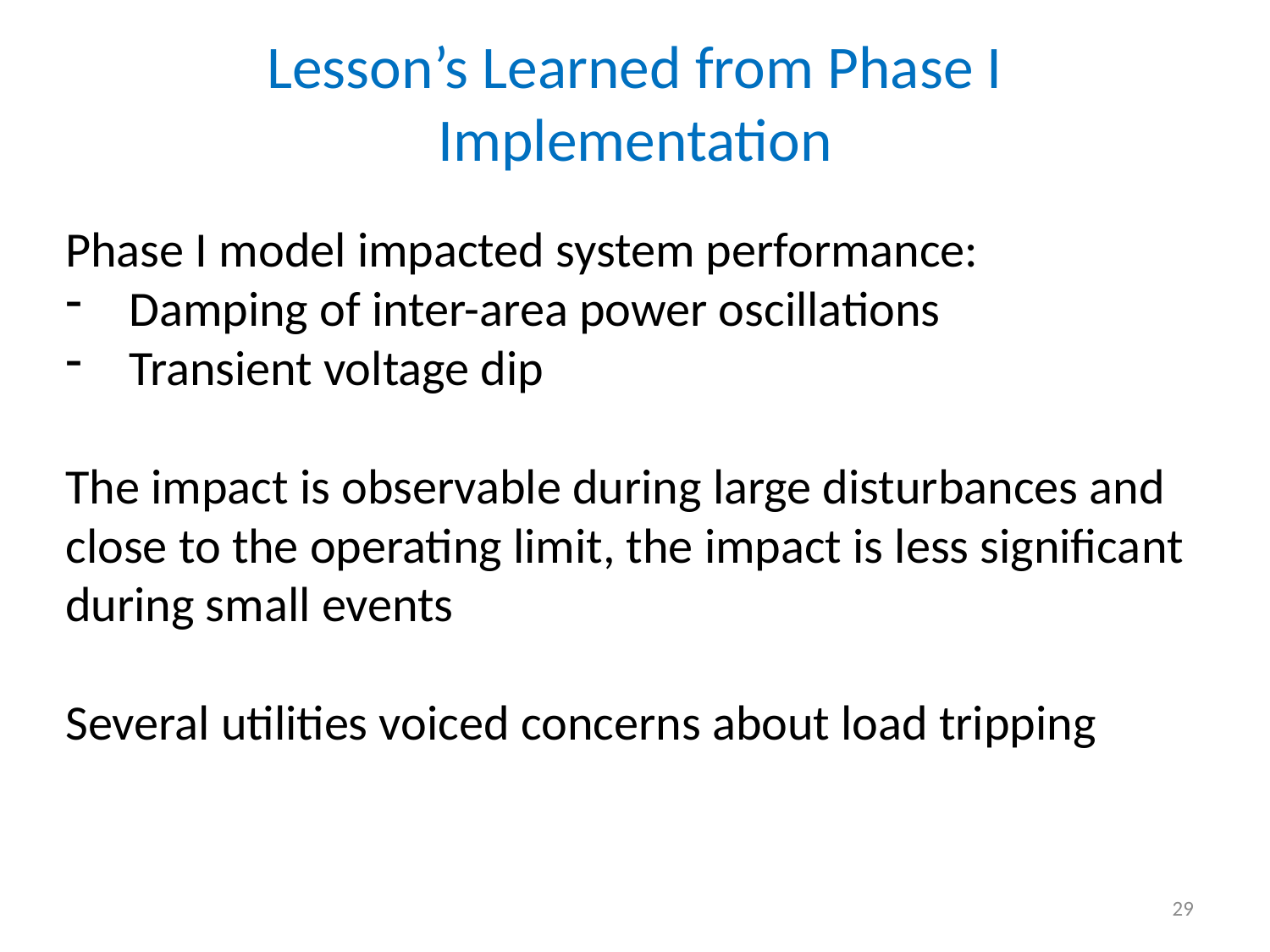

# Lesson’s Learned from Phase I Implementation
Phase I model impacted system performance:
Damping of inter-area power oscillations
Transient voltage dip

The impact is observable during large disturbances and close to the operating limit, the impact is less significant during small events

Several utilities voiced concerns about load tripping
29